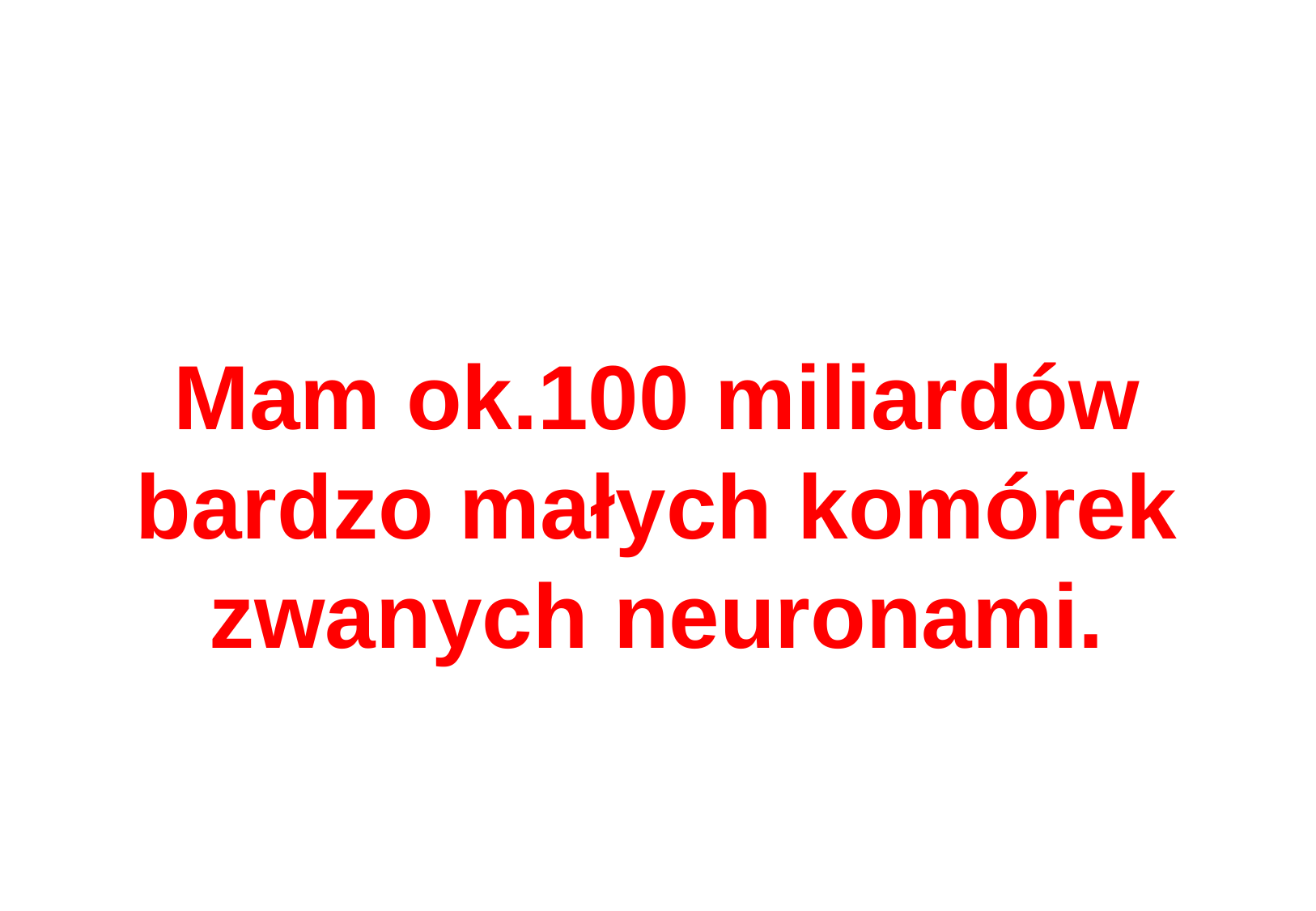

# Mam ok.100 miliardów bardzo małych komórek zwanych neuronami.